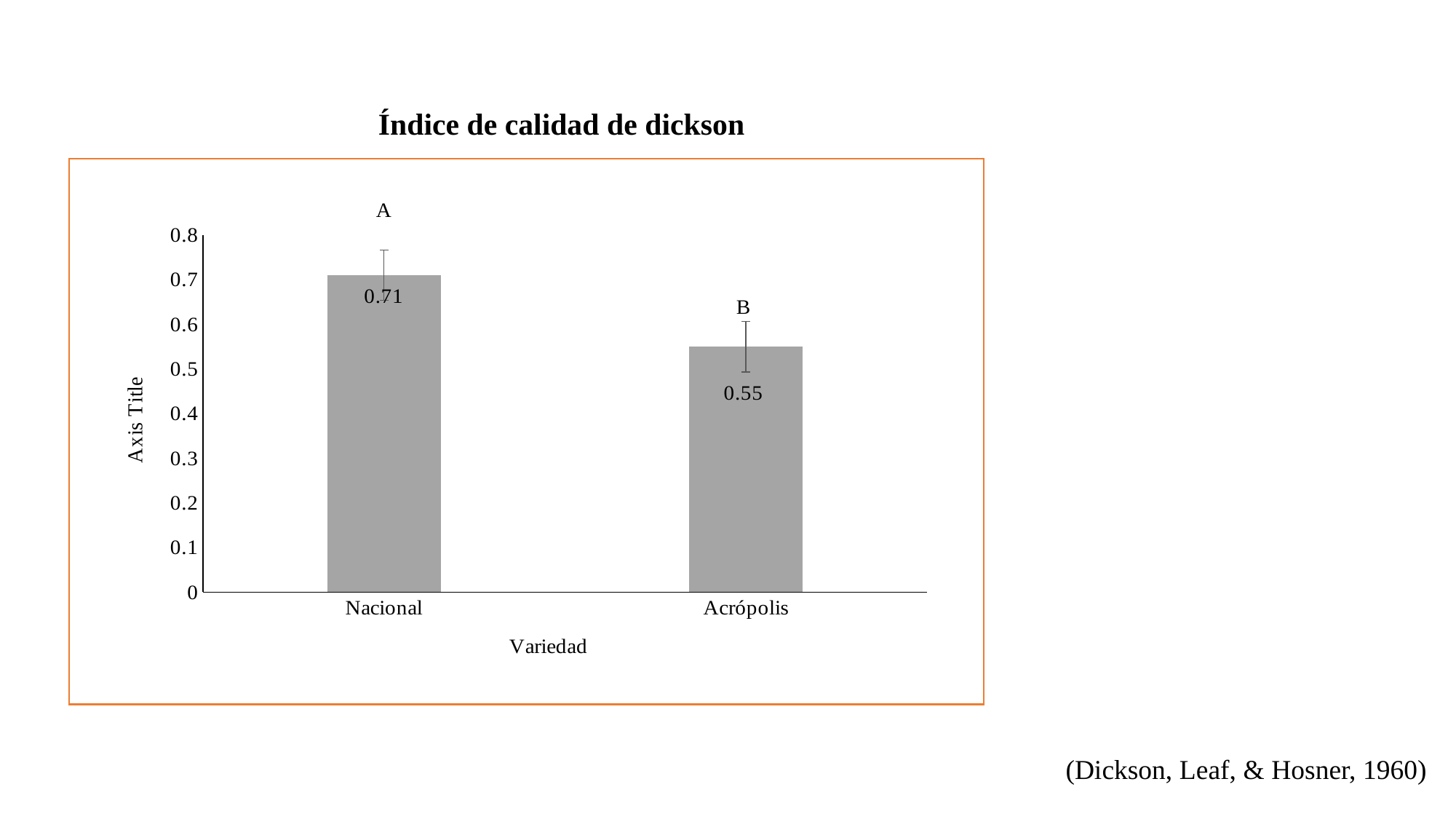

Índice de calidad de dickson

### Chart

| Category |  |
|---|---|
| Nacional | 0.71 |
| Acrópolis | 0.55 |
 (Dickson, Leaf, & Hosner, 1960)